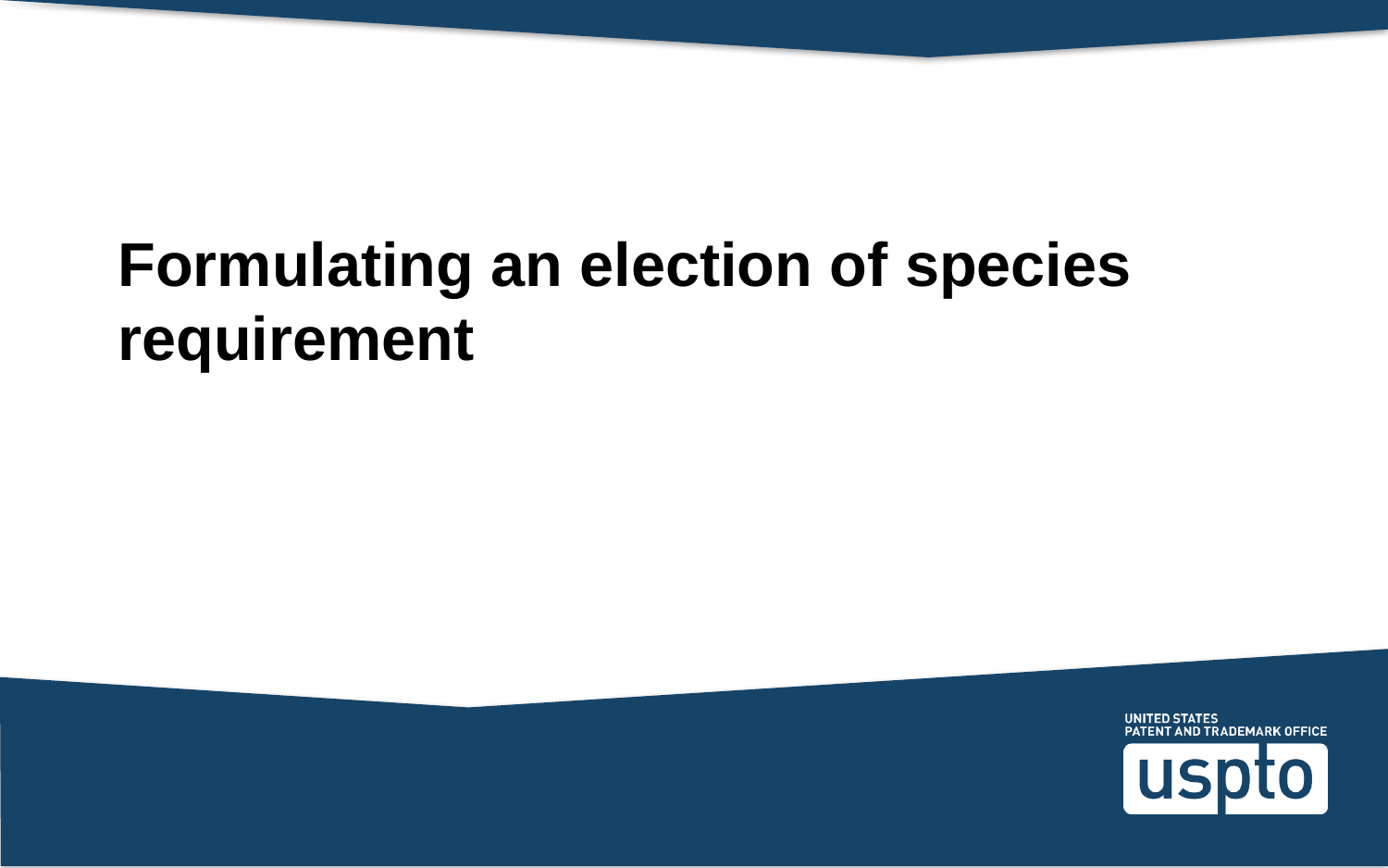

# Formulating an election of species requirement